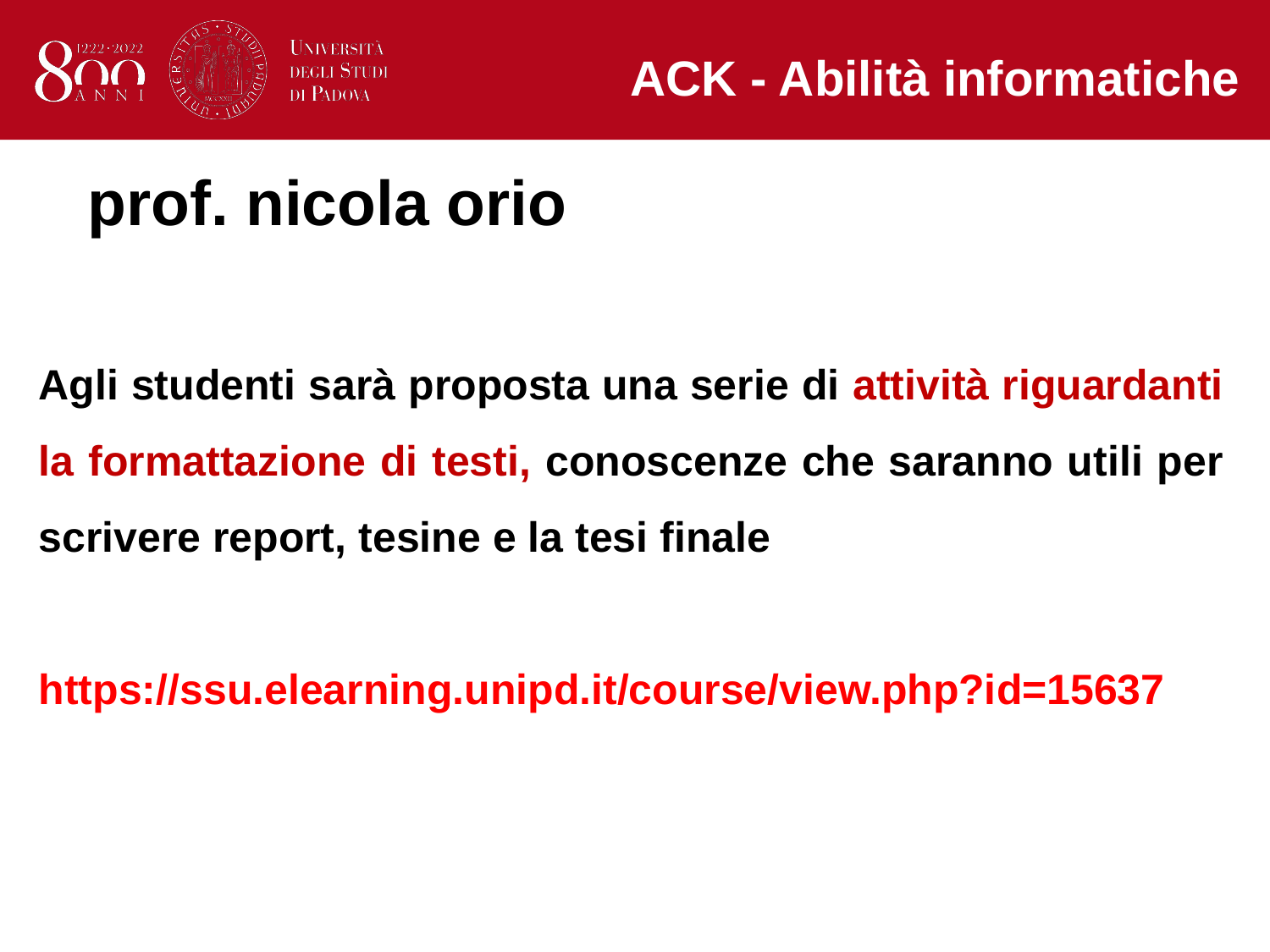

ACK - Abilità informatiche

prof. nicola orio
Agli studenti sarà proposta una serie di attività riguardanti la formattazione di testi, conoscenze che saranno utili per scrivere report, tesine e la tesi finale

https://ssu.elearning.unipd.it/course/view.php?id=15637